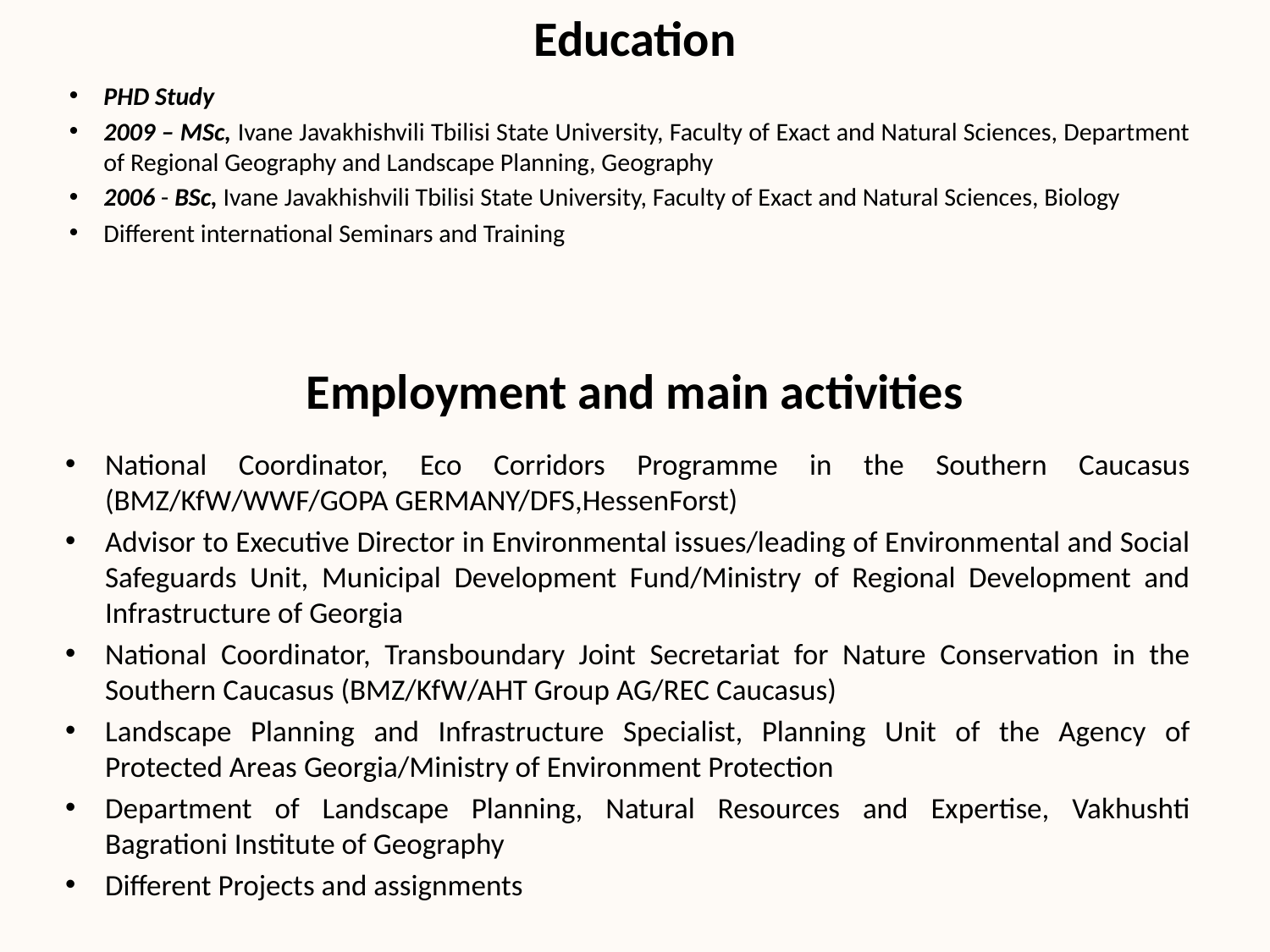

Education
PHD Study
2009 – MSc, Ivane Javakhishvili Tbilisi State University, Faculty of Exact and Natural Sciences, Department of Regional Geography and Landscape Planning, Geography
2006 - BSc, Ivane Javakhishvili Tbilisi State University, Faculty of Exact and Natural Sciences, Biology
Different international Seminars and Training

Employment and main activities
National Coordinator, Eco Corridors Programme in the Southern Caucasus (BMZ/KfW/WWF/GOPA GERMANY/DFS,HessenForst)
Advisor to Executive Director in Environmental issues/leading of Environmental and Social Safeguards Unit, Municipal Development Fund/Ministry of Regional Development and Infrastructure of Georgia
National Coordinator, Transboundary Joint Secretariat for Nature Conservation in the Southern Caucasus (BMZ/KfW/AHT Group AG/REC Caucasus)
Landscape Planning and Infrastructure Specialist, Planning Unit of the Agency of Protected Areas Georgia/Ministry of Environment Protection
Department of Landscape Planning, Natural Resources and Expertise, Vakhushti Bagrationi Institute of Geography
Different Projects and assignments